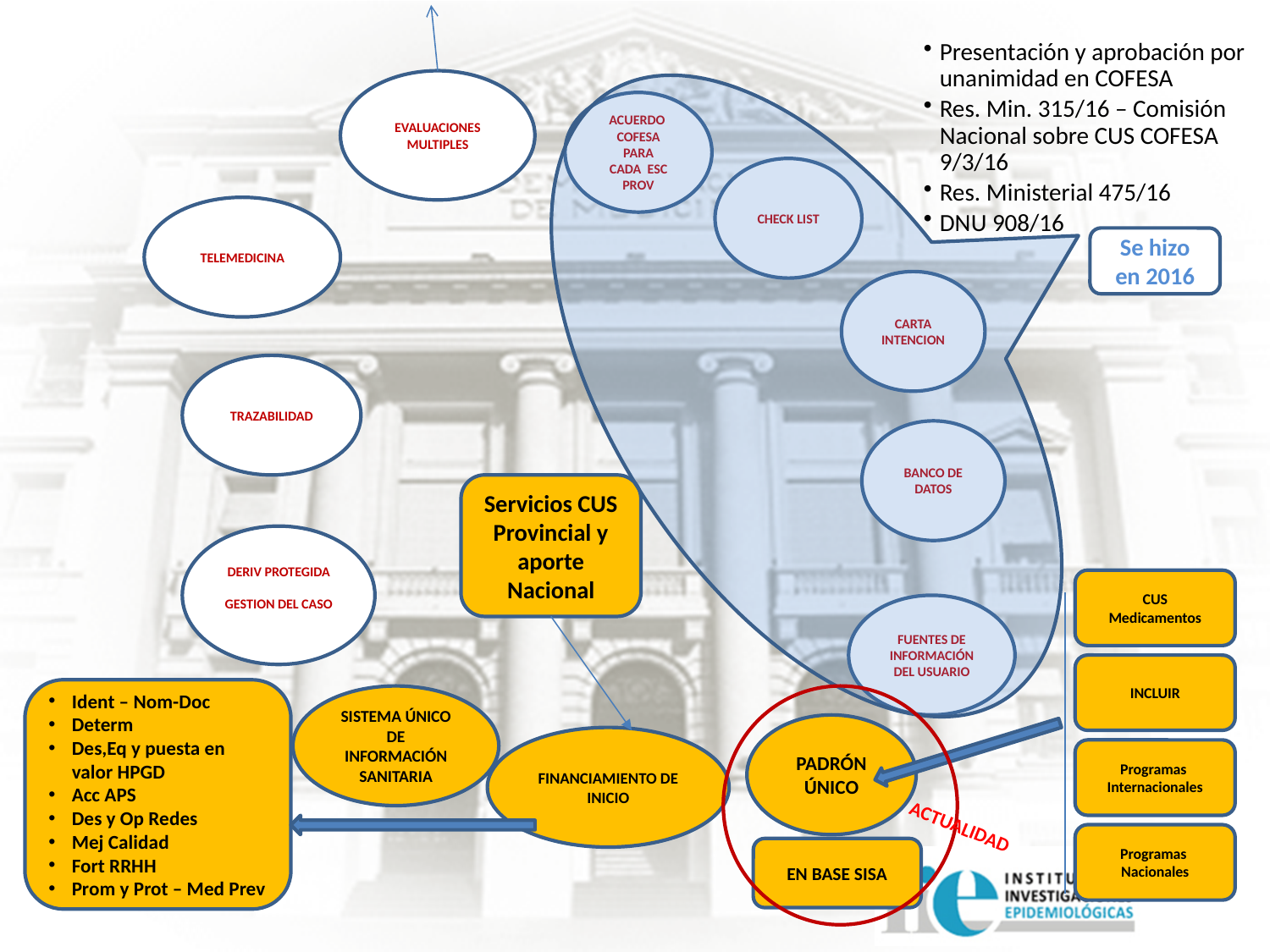

Presentación y aprobación por unanimidad en COFESA
Res. Min. 315/16 – Comisión Nacional sobre CUS COFESA 9/3/16
Res. Ministerial 475/16
DNU 908/16
EVALUACIONES
MULTIPLES
ACUERDO  COFESA
PARA
CADA  ESC
PROV
CHECK LIST
TELEMEDICINA

Se hizo en 2016
CARTA INTENCION
TRAZABILIDAD
BANCO DE DATOS
Servicios CUS Provincial y aporte Nacional
DERIV PROTEGIDA

GESTION DEL CASO

CUS
Medicamentos
FUENTES DE INFORMACIÓN DEL USUARIO
INCLUIR
Ident – Nom-Doc
Determ
Des,Eq y puesta en valor HPGD
Acc APS
Des y Op Redes
Mej Calidad
Fort RRHH
Prom y Prot – Med Prev
SISTEMA ÚNICO DE INFORMACIÓN SANITARIA

PADRÓN ÚNICO
FINANCIAMIENTO DE INICIO
Programas
Internacionales

ACTUALIDAD

Programas
Nacionales
EN BASE SISA